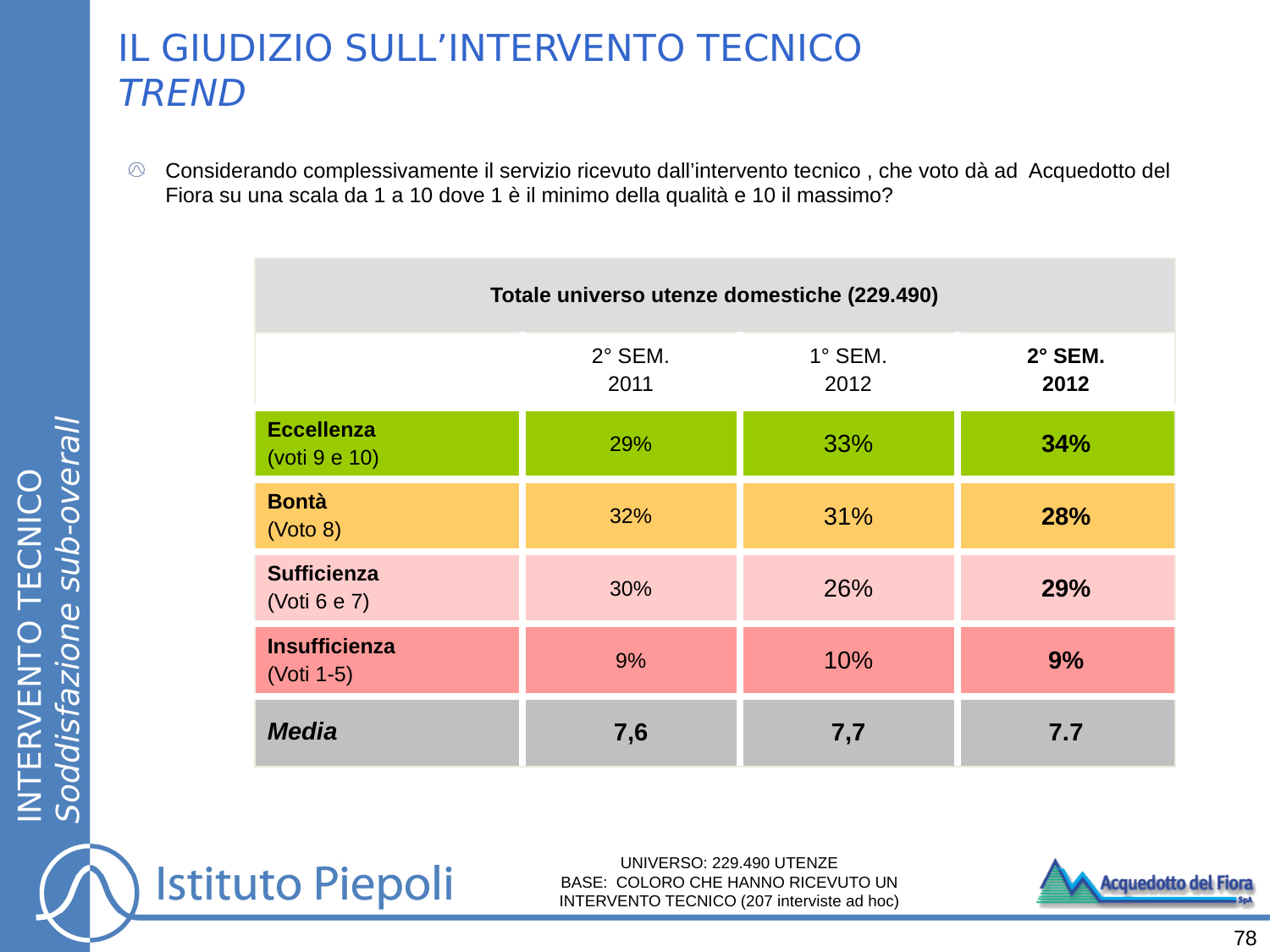

IL GIUDIZIO SULL’INTERVENTO TECNICO
TREND
Considerando complessivamente il servizio ricevuto dall’intervento tecnico , che voto dà ad  Acquedotto del Fiora su una scala da 1 a 10 dove 1 è il minimo della qualità e 10 il massimo?
| Totale universo utenze domestiche (229.490) |  |  |  |
| --- | --- | --- | --- |
|  | 2° SEM. 2011 | 1° SEM. 2012 | 2° SEM. 2012 |
| Eccellenza (voti 9 e 10) | 29% | 33% | 34% |
| Bontà (Voto 8) | 32% | 31% | 28% |
| Sufficienza (Voti 6 e 7) | 30% | 26% | 29% |
| Insufficienza (Voti 1-5) | 9% | 10% | 9% |
| Media | 7,6 | 7,7 | 7.7 |
INTERVENTO TECNICO
Soddisfazione sub-overall
UNIVERSO: 229.490 UTENZE
BASE:  COLORO CHE HANNO RICEVUTO UN INTERVENTO TECNICO (207 interviste ad hoc)

78